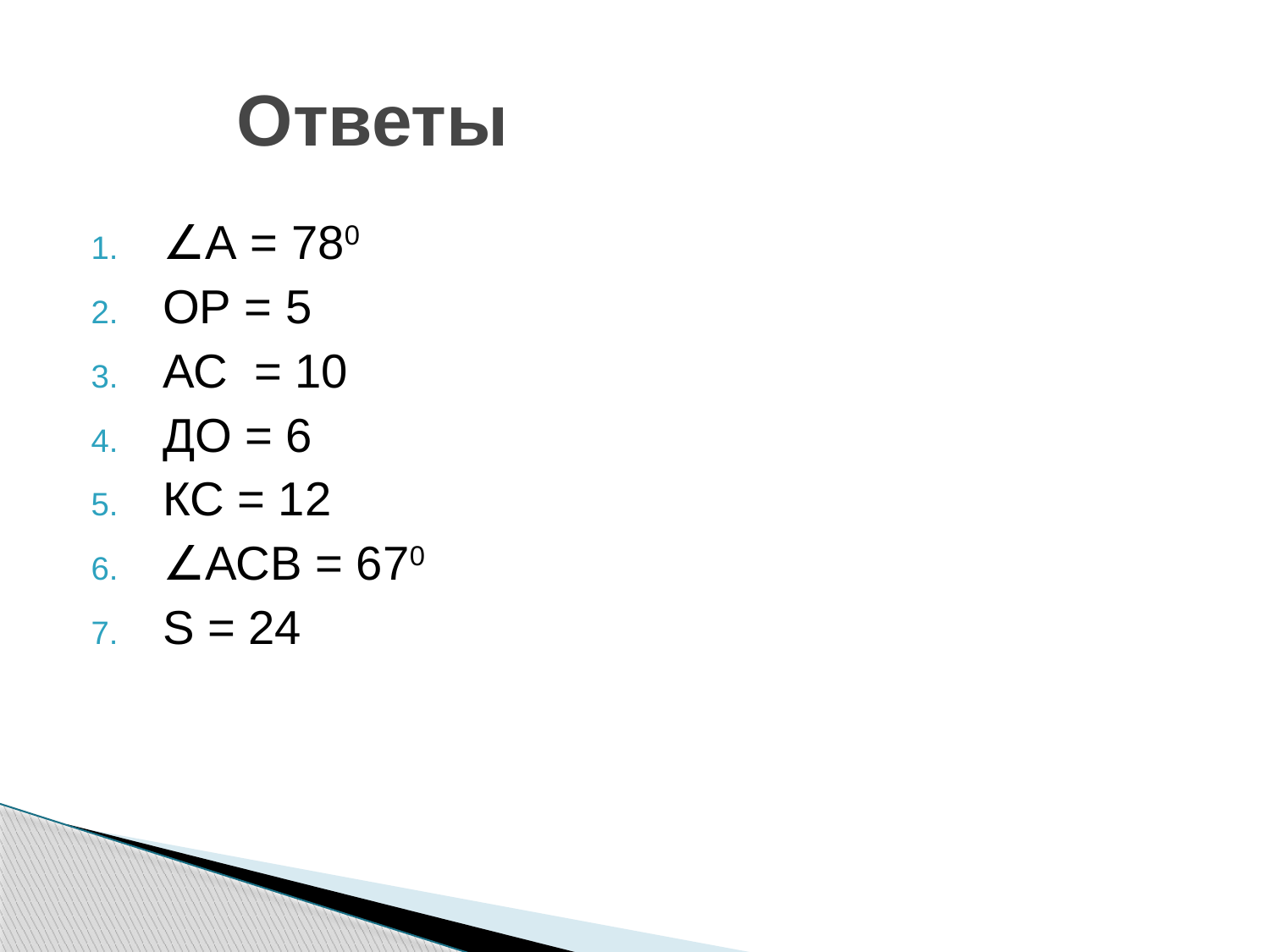

# Ответы
∠А = 780
ОР = 5
АС  = 10
ДО = 6
КС = 12
∠АСВ = 670
S = 24